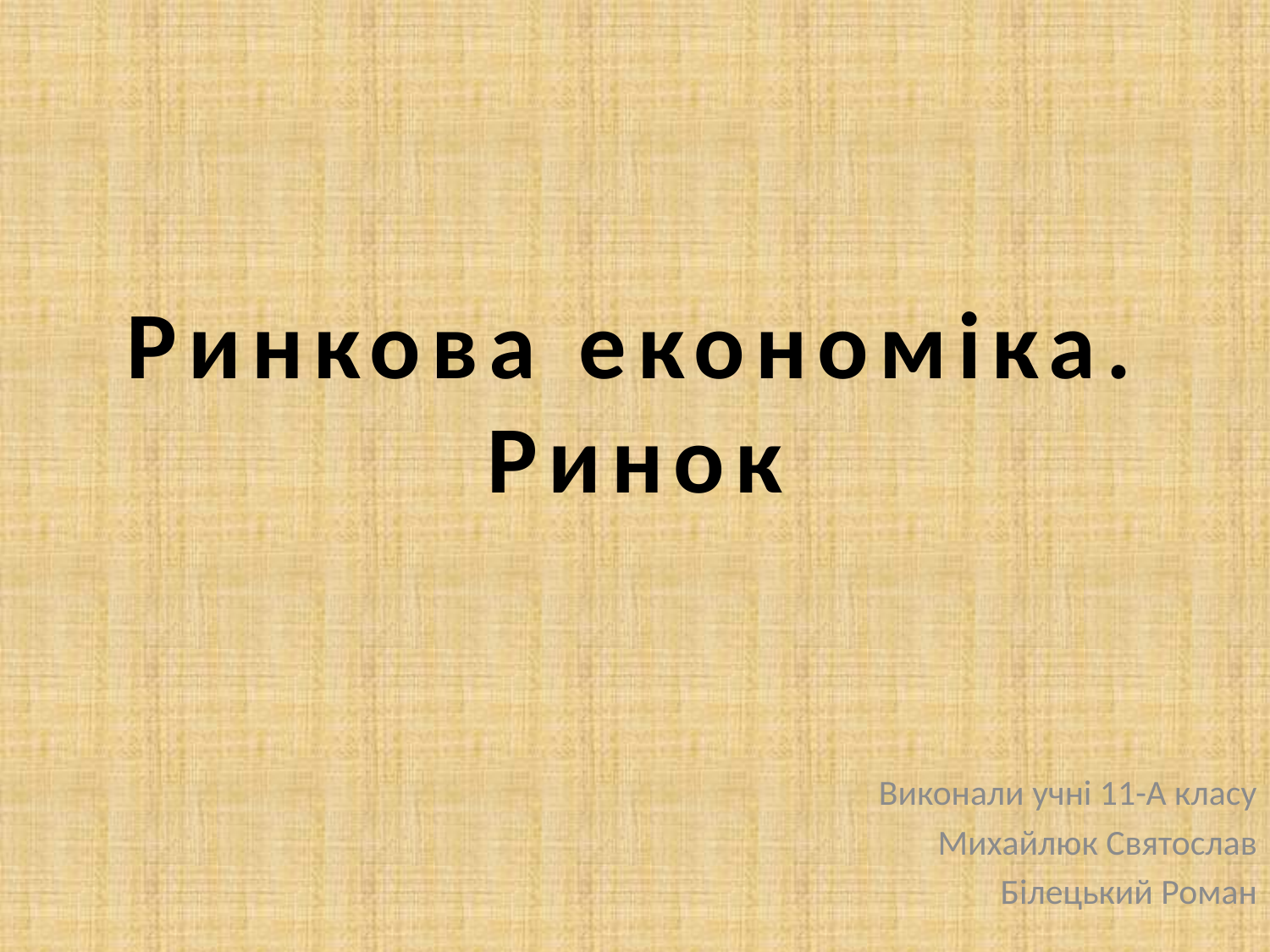

# Ринкова економіка. Ринок
Виконали учні 11-А класу
Михайлюк Святослав
Білецький Роман